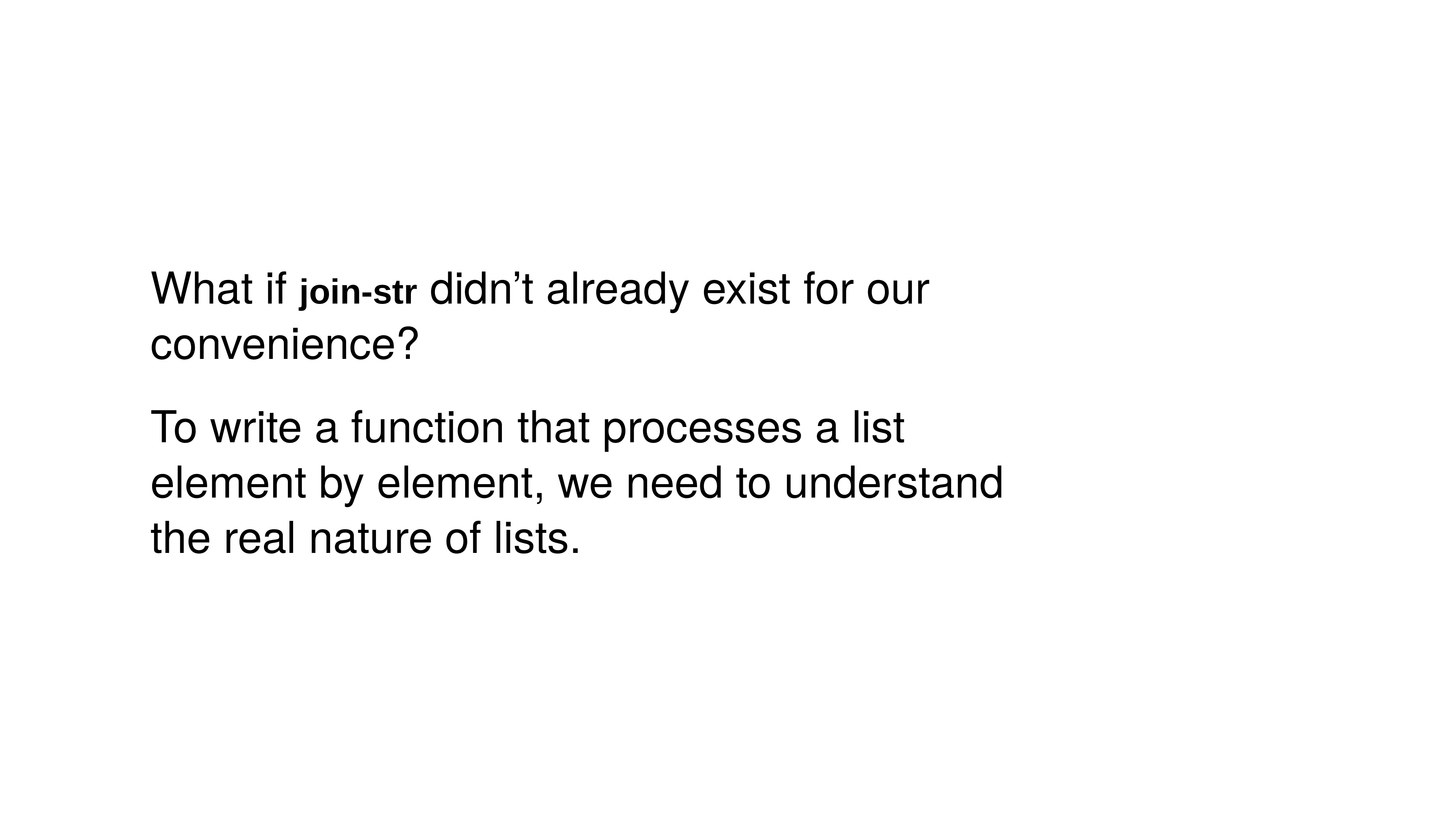

What if join-str didn’t already exist for our convenience?
To write a function that processes a list element by element, we need to understand the real nature of lists.